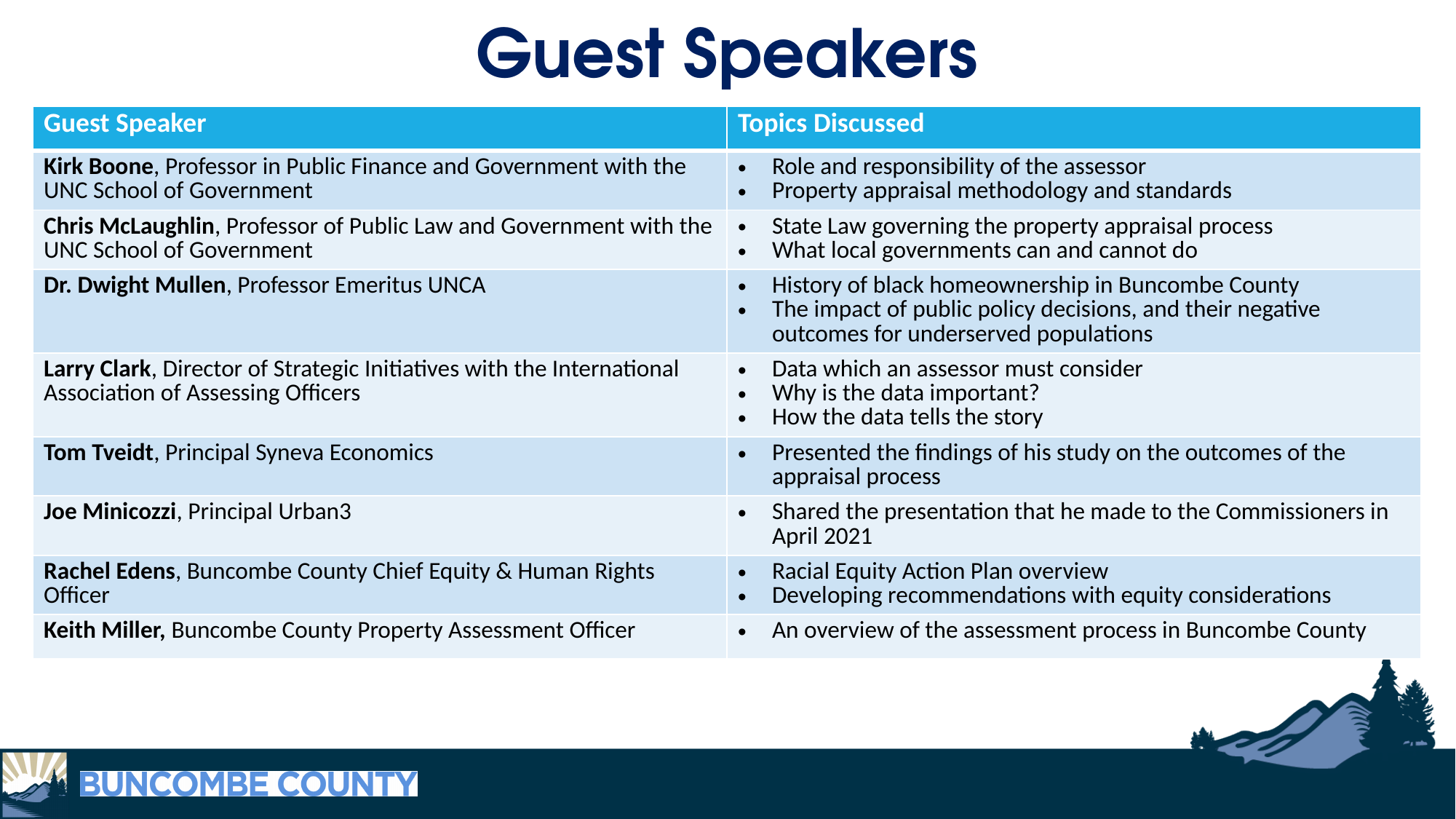

# Guest Speakers
| Guest Speaker | Topics Discussed |
| --- | --- |
| Kirk Boone, Professor in Public Finance and Government with the UNC School of Government | Role and responsibility of the assessor Property appraisal methodology and standards |
| Chris McLaughlin, Professor of Public Law and Government with the UNC School of Government | State Law governing the property appraisal process What local governments can and cannot do |
| Dr. Dwight Mullen, Professor Emeritus UNCA | History of black homeownership in Buncombe County The impact of public policy decisions, and their negative outcomes for underserved populations |
| Larry Clark, Director of Strategic Initiatives with the International Association of Assessing Officers | Data which an assessor must consider Why is the data important? How the data tells the story |
| Tom Tveidt, Principal Syneva Economics | Presented the findings of his study on the outcomes of the appraisal process |
| Joe Minicozzi, Principal Urban3 | Shared the presentation that he made to the Commissioners in April 2021 |
| Rachel Edens, Buncombe County Chief Equity & Human Rights Officer | Racial Equity Action Plan overview Developing recommendations with equity considerations |
| Keith Miller, Buncombe County Property Assessment Officer | An overview of the assessment process in Buncombe County |